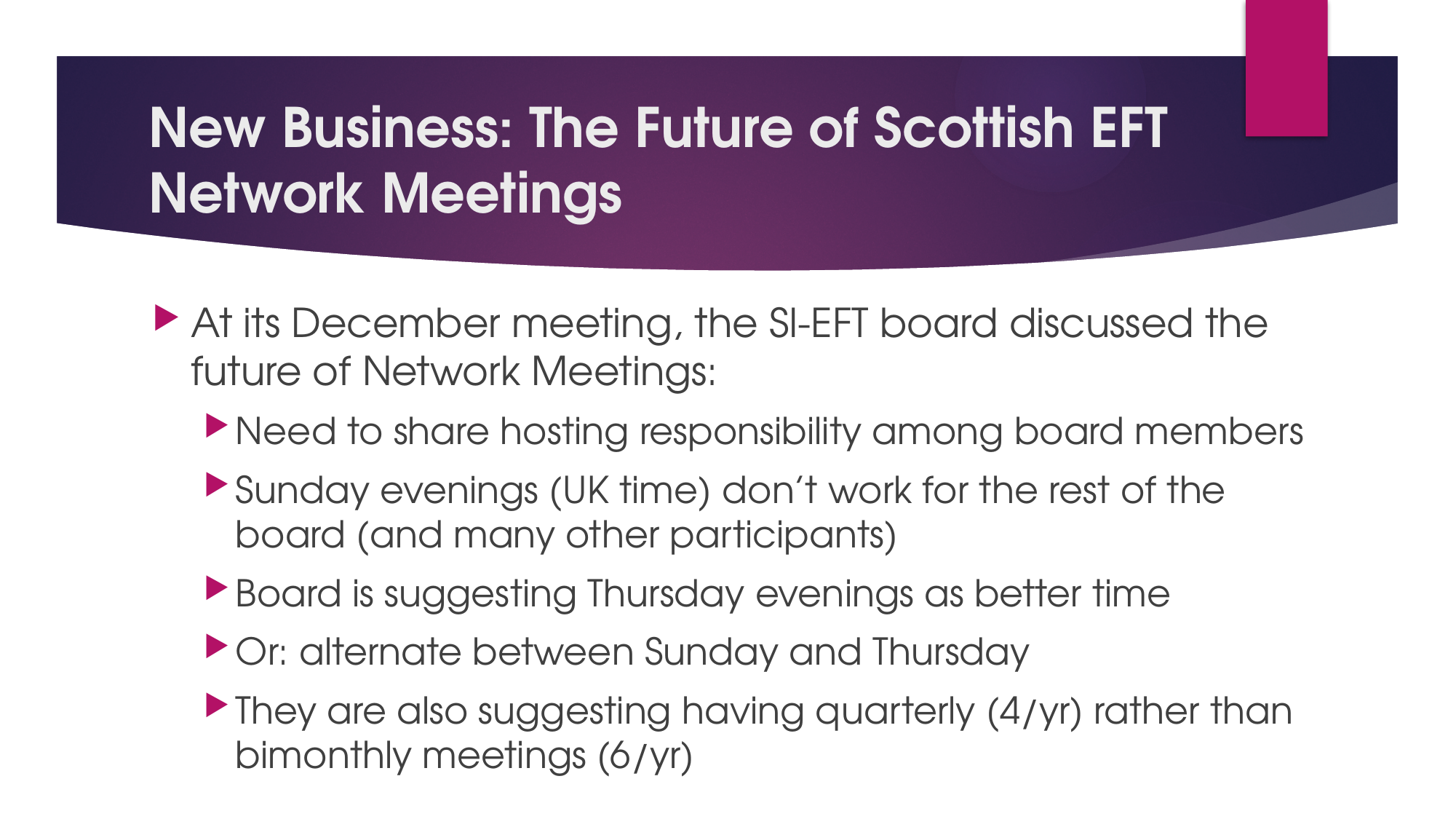

# New Business: The Future of Scottish EFT Network Meetings
At its December meeting, the SI-EFT board discussed the future of Network Meetings:
Need to share hosting responsibility among board members
Sunday evenings (UK time) don’t work for the rest of the board (and many other participants)
Board is suggesting Thursday evenings as better time
Or: alternate between Sunday and Thursday
They are also suggesting having quarterly (4/yr) rather than bimonthly meetings (6/yr)